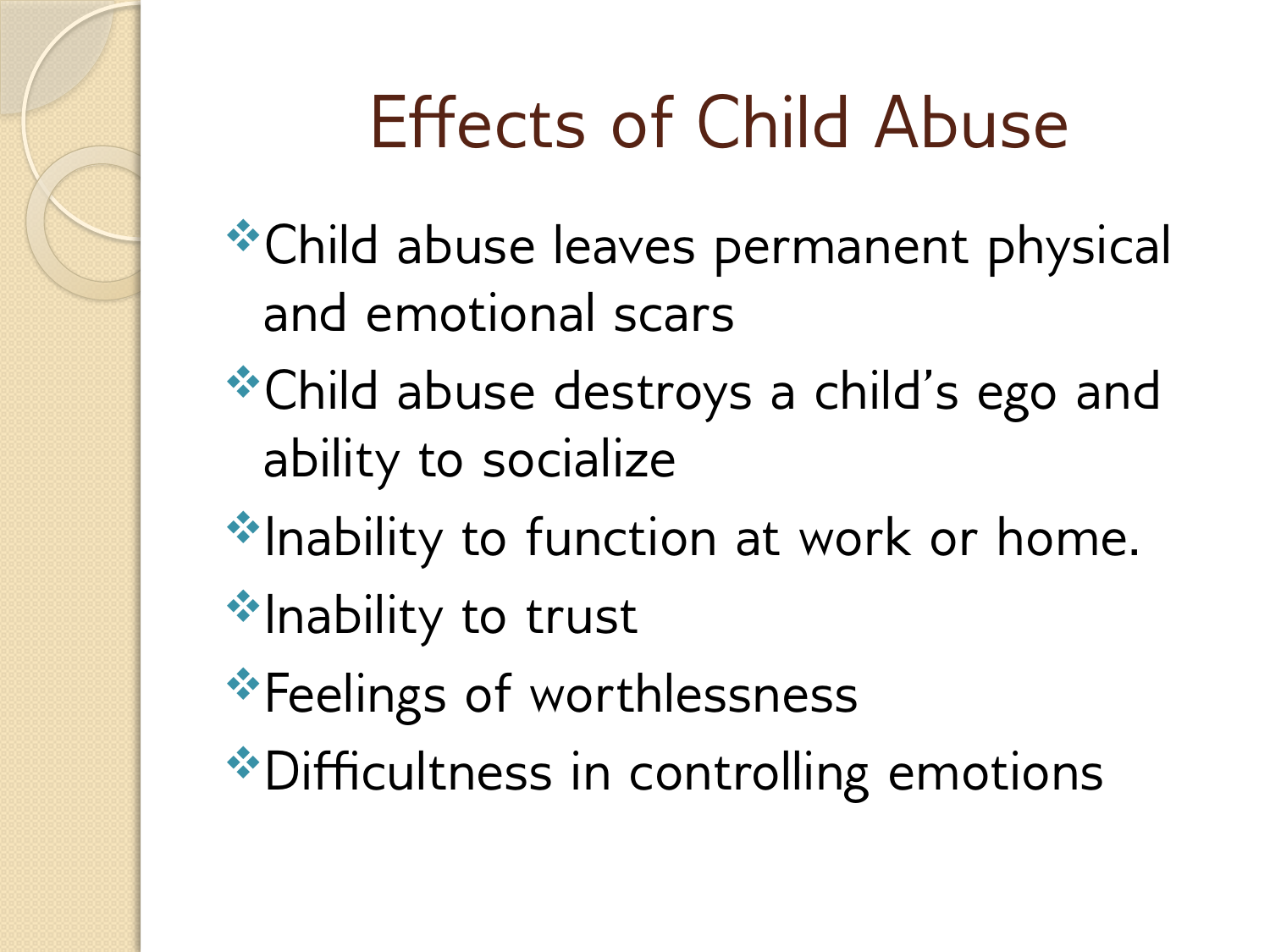

# Effects of Child Abuse
Child abuse leaves permanent physical and emotional scars
Child abuse destroys a child’s ego and ability to socialize
Inability to function at work or home.
Inability to trust
Feelings of worthlessness
Difficultness in controlling emotions